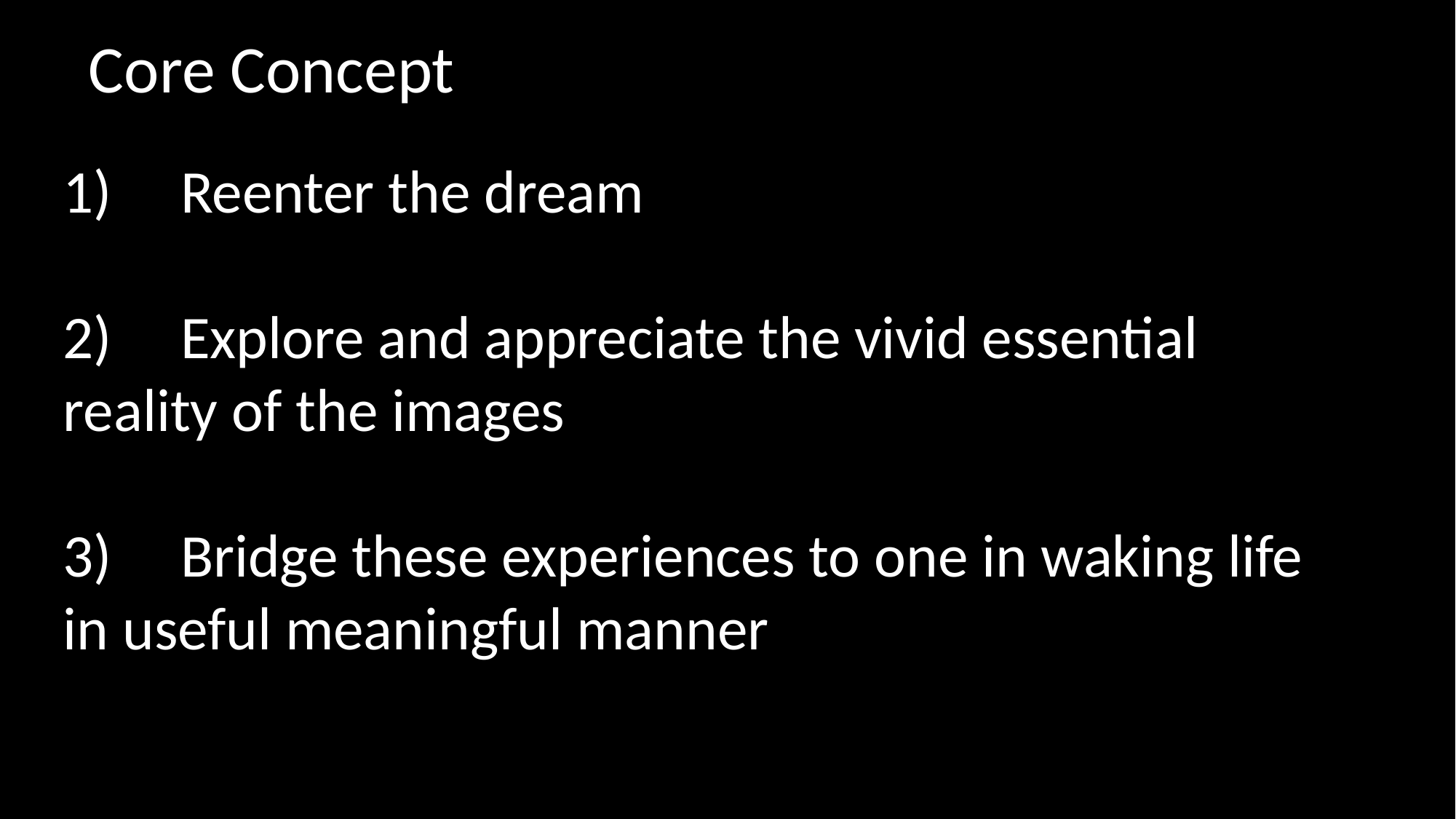

Core Concept
1)     Reenter the dream

2)     Explore and appreciate the vivid essential reality of the images

3)     Bridge these experiences to one in waking life in useful meaningful manner